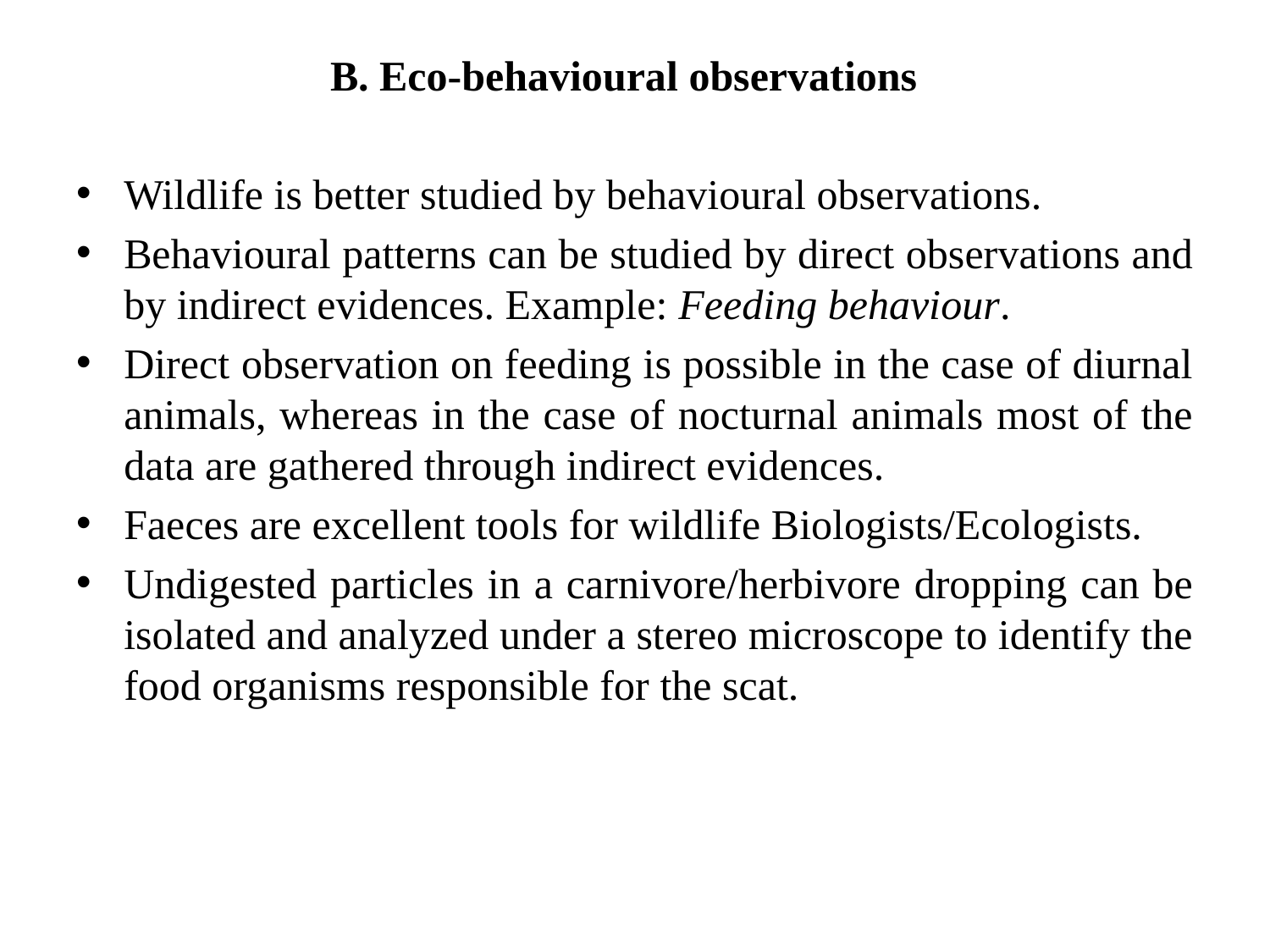

B. Eco-behavioural observations

Wildlife is better studied by behavioural observations.
Behavioural patterns can be studied by direct observations and by indirect evidences. Example: Feeding behaviour.
Direct observation on feeding is possible in the case of diurnal animals, whereas in the case of nocturnal animals most of the data are gathered through indirect evidences.
Faeces are excellent tools for wildlife Biologists/Ecologists.
Undigested particles in a carnivore/herbivore dropping can be isolated and analyzed under a stereo microscope to identify the food organisms responsible for the scat.